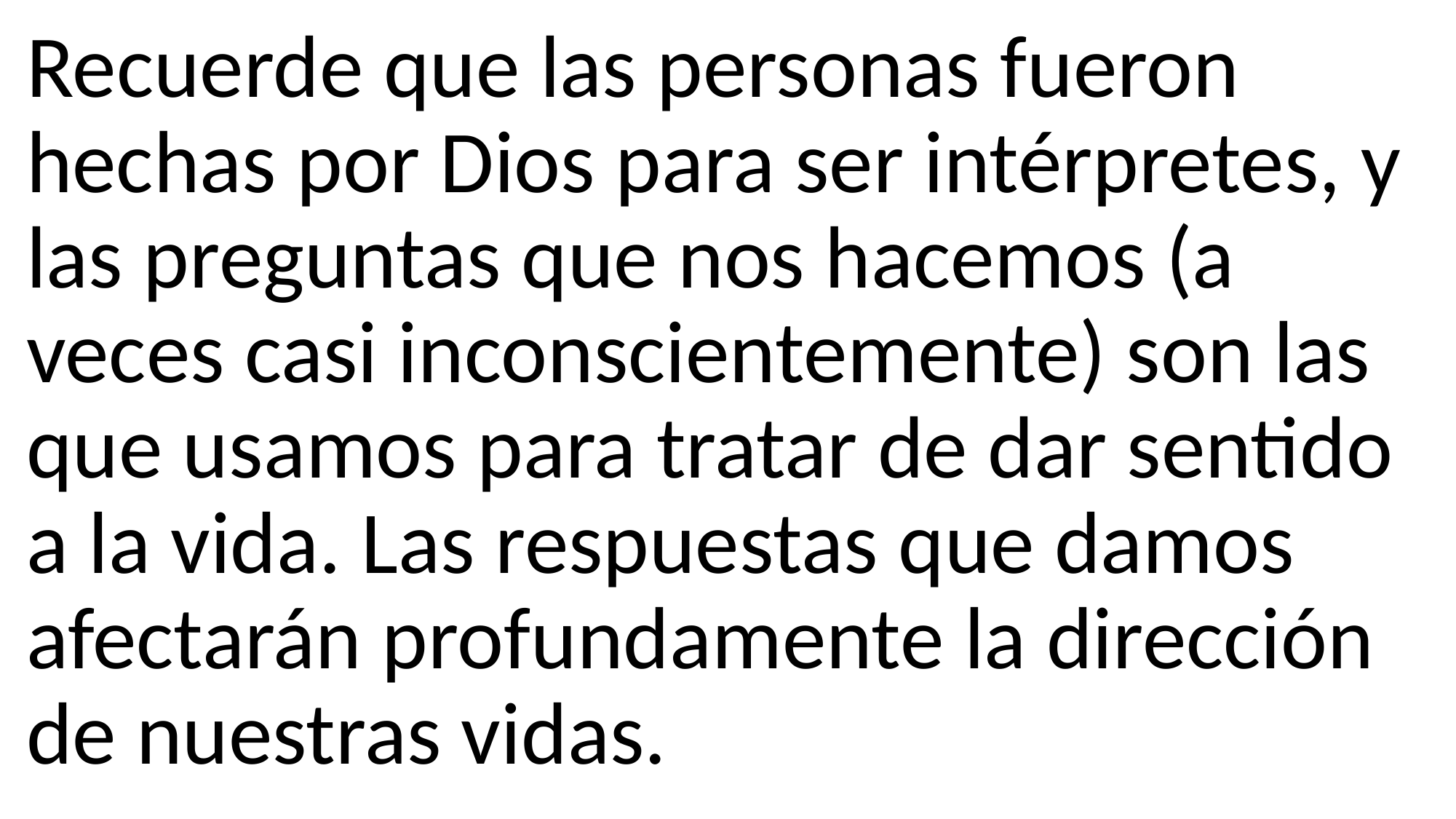

Recuerde que las personas fueron hechas por Dios para ser intérpretes, y las preguntas que nos hacemos (a veces casi inconscientemente) son las que usamos para tratar de dar sentido a la vida. Las respuestas que damos afectarán profundamente la dirección de nuestras vidas.